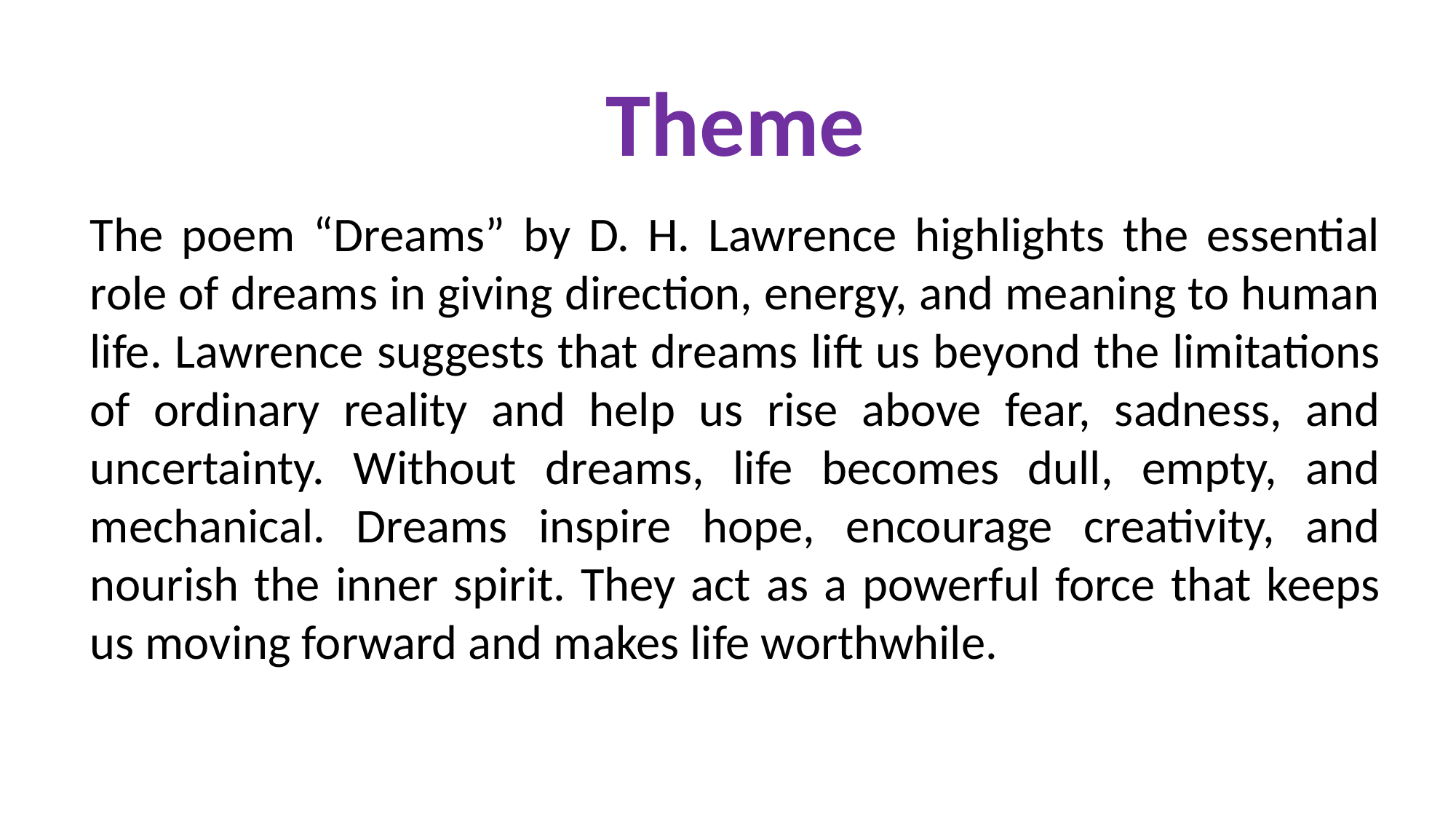

Theme

The poem “Dreams” by D. H. Lawrence highlights the essential role of dreams in giving direction, energy, and meaning to human life. Lawrence suggests that dreams lift us beyond the limitations of ordinary reality and help us rise above fear, sadness, and uncertainty. Without dreams, life becomes dull, empty, and mechanical. Dreams inspire hope, encourage creativity, and nourish the inner spirit. They act as a powerful force that keeps us moving forward and makes life worthwhile.